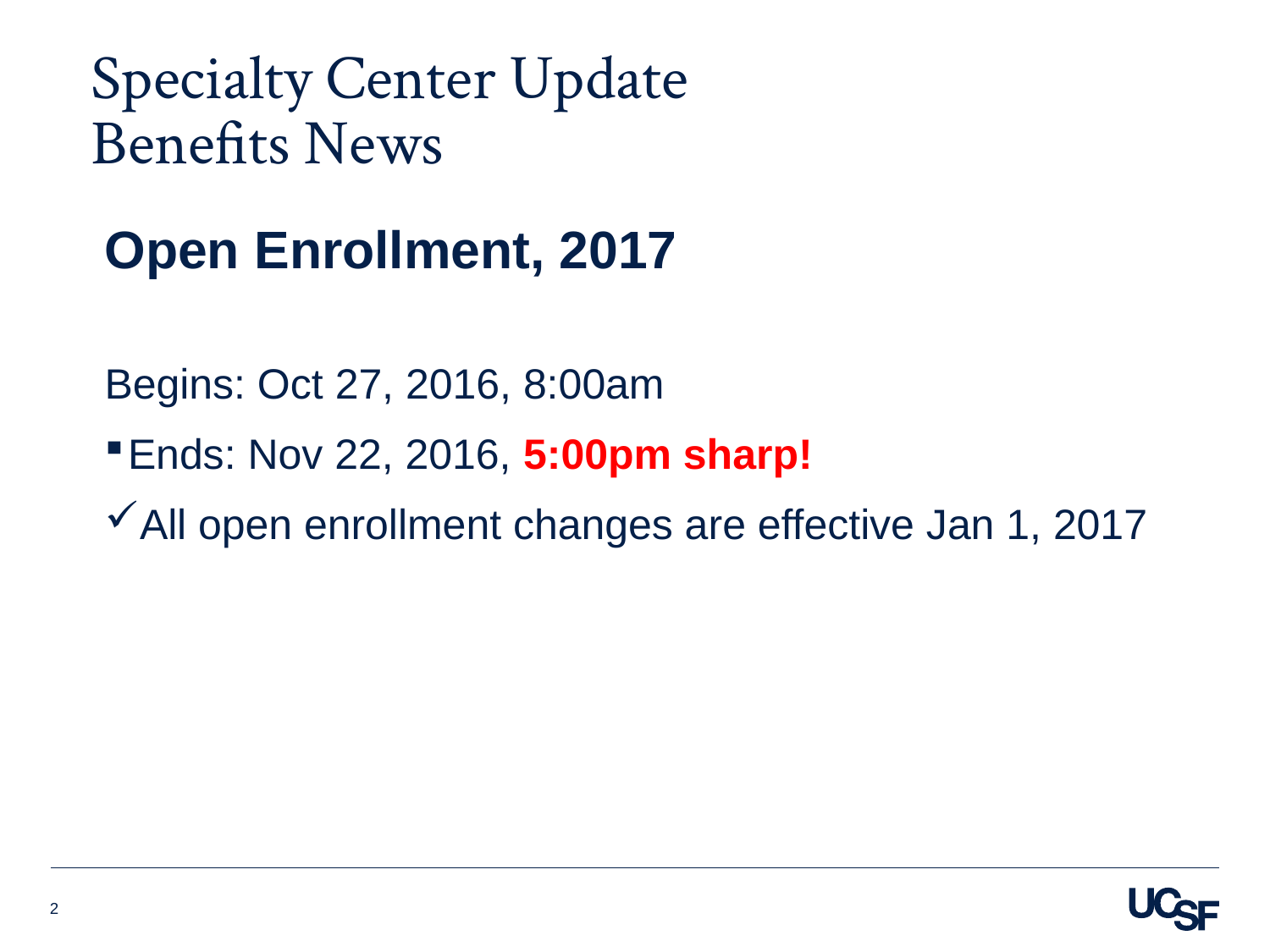

# Specialty Center Update Benefits News
Open Enrollment, 2017
Begins: Oct 27, 2016, 8:00am
Ends: Nov 22, 2016, 5:00pm sharp!
All open enrollment changes are effective Jan 1, 2017
2